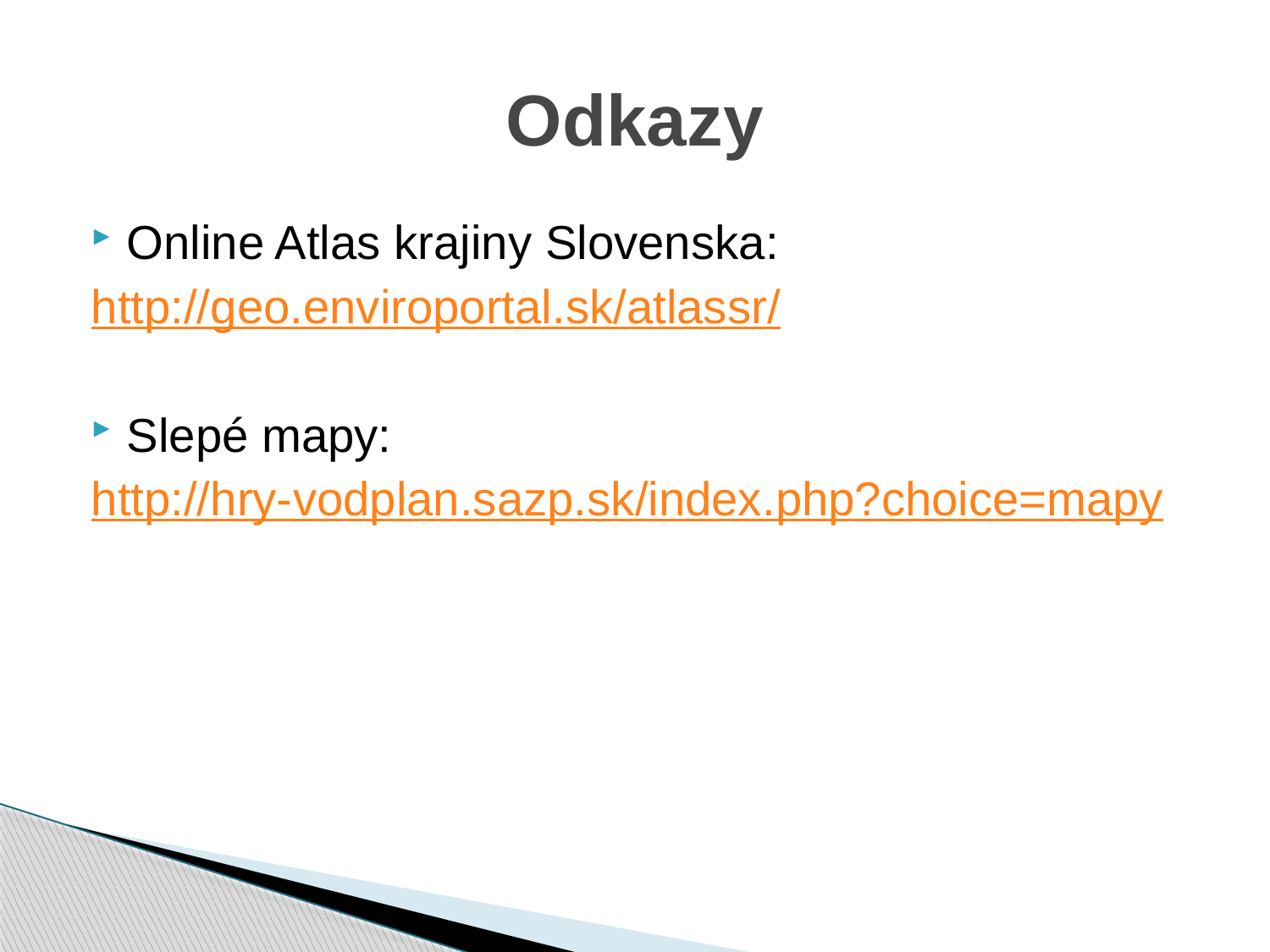

# Odkazy
Online Atlas krajiny Slovenska:
http://geo.enviroportal.sk/atlassr/

Slepé mapy:
http://hry-vodplan.sazp.sk/index.php?choice=mapy